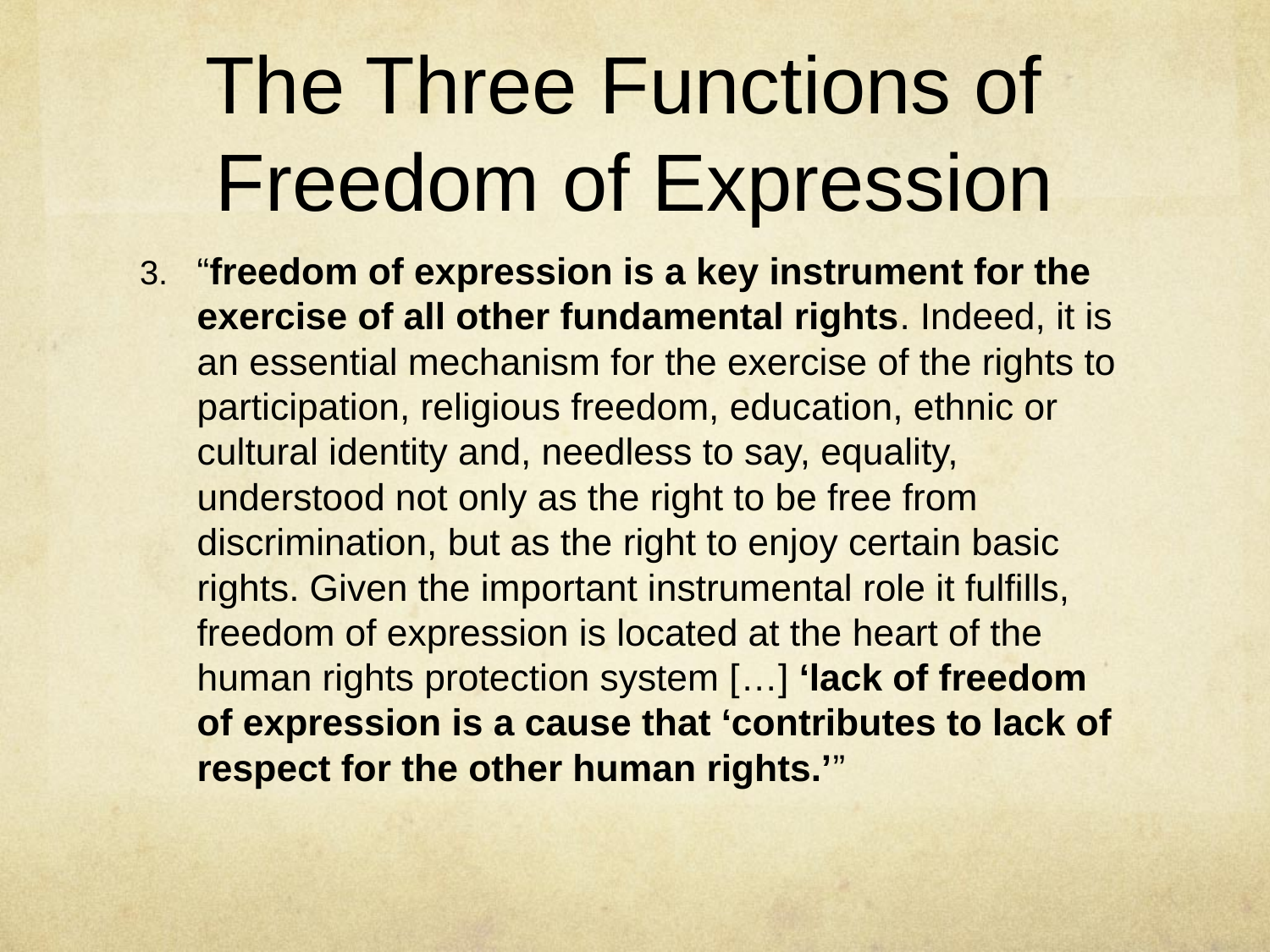

# The Three Functions of Freedom of Expression
“freedom of expression is a key instrument for the exercise of all other fundamental rights. Indeed, it is an essential mechanism for the exercise of the rights to participation, religious freedom, education, ethnic or cultural identity and, needless to say, equality, understood not only as the right to be free from discrimination, but as the right to enjoy certain basic rights. Given the important instrumental role it fulfills, freedom of expression is located at the heart of the human rights protection system […] ‘lack of freedom of expression is a cause that ‘contributes to lack of respect for the other human rights.’”